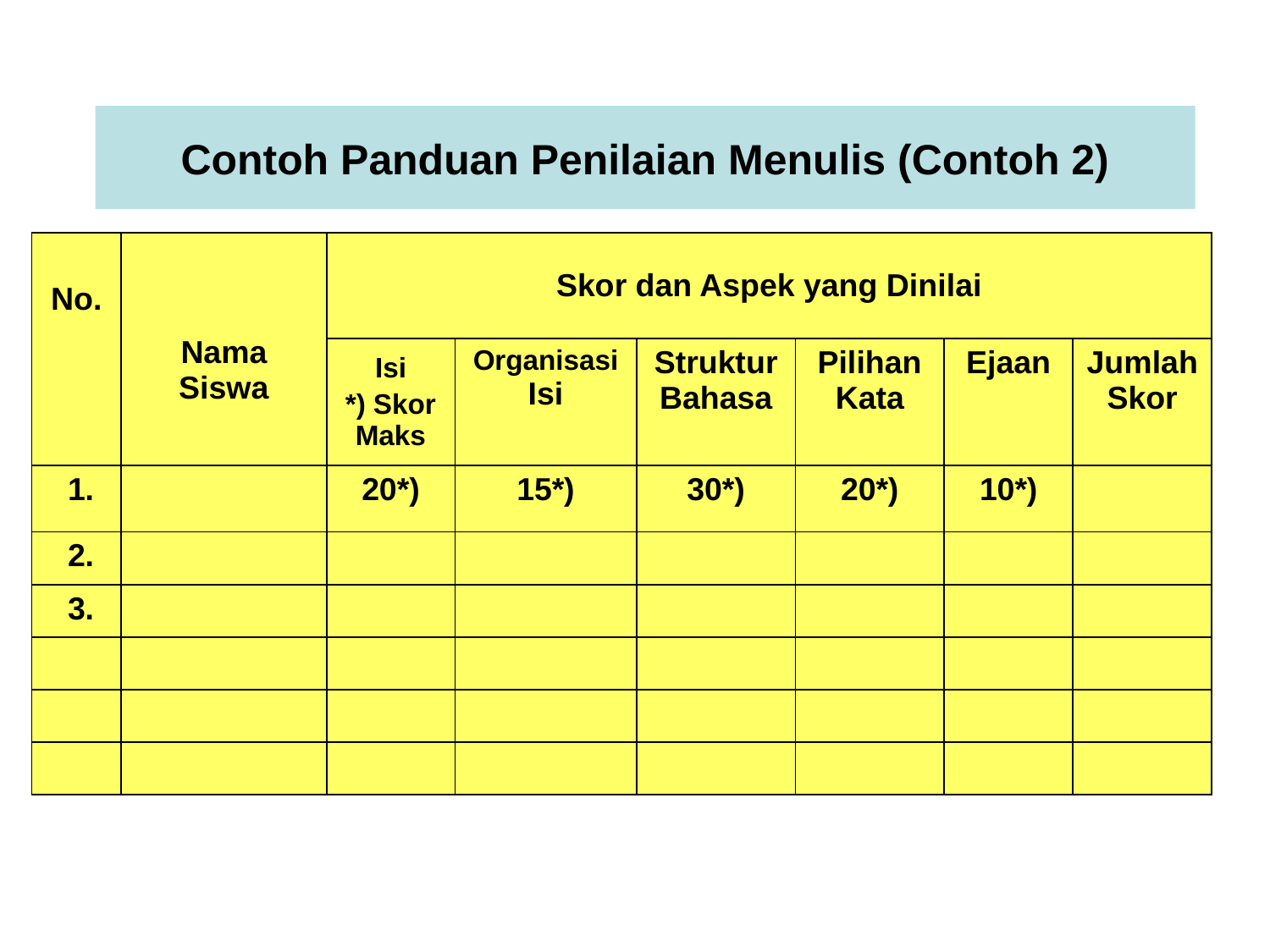

# Contoh Panduan Penilaian Menulis (Contoh 2)
| No. | Nama Siswa | Skor dan Aspek yang Dinilai |  |  |  |  |  |
| --- | --- | --- | --- | --- | --- | --- | --- |
|  |  | Isi \*) Skor Maks | Organisasi Isi | Struktur Bahasa | Pilihan Kata | Ejaan | Jumlah Skor |
| 1. |  | 20\*) | 15\*) | 30\*) | 20\*) | 10\*) |  |
| 2. |  |  |  |  |  |  |  |
| 3. |  |  |  |  |  |  |  |
|  |  |  |  |  |  |  |  |
|  |  |  |  |  |  |  |  |
|  |  |  |  |  |  |  |  |